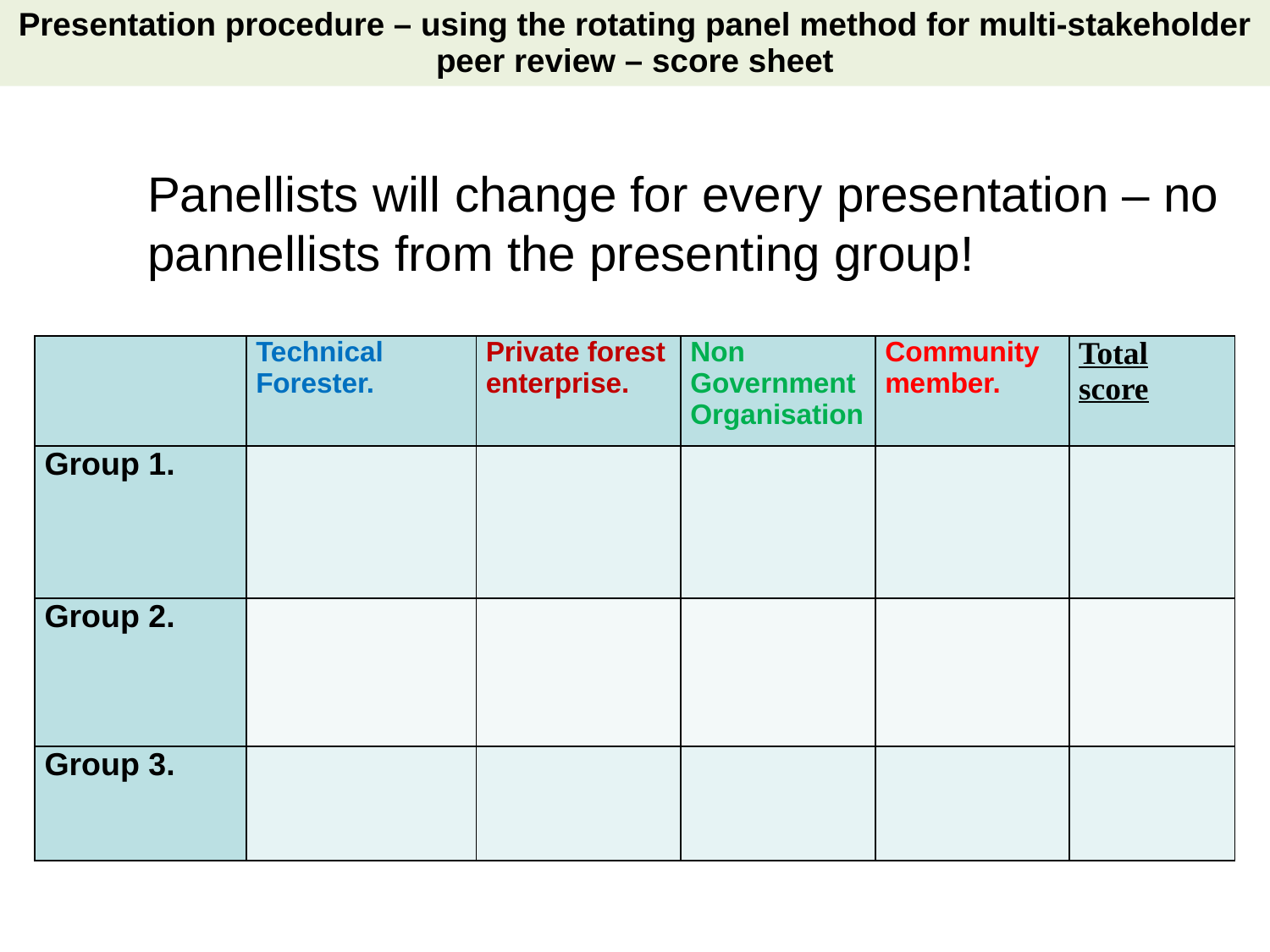

Presentation procedure – using the rotating panel method for multi-stakeholder peer review – score sheet
Panellists will change for every presentation – no pannellists from the presenting group!
|  | Technical Forester. | Private forest enterprise. | Non Government Organisation | Community member. | Total score |
| --- | --- | --- | --- | --- | --- |
| Group 1. |  |  |  |  |  |
| Group 2. |  |  |  |  |  |
| Group 3. |  |  |  |  |  |